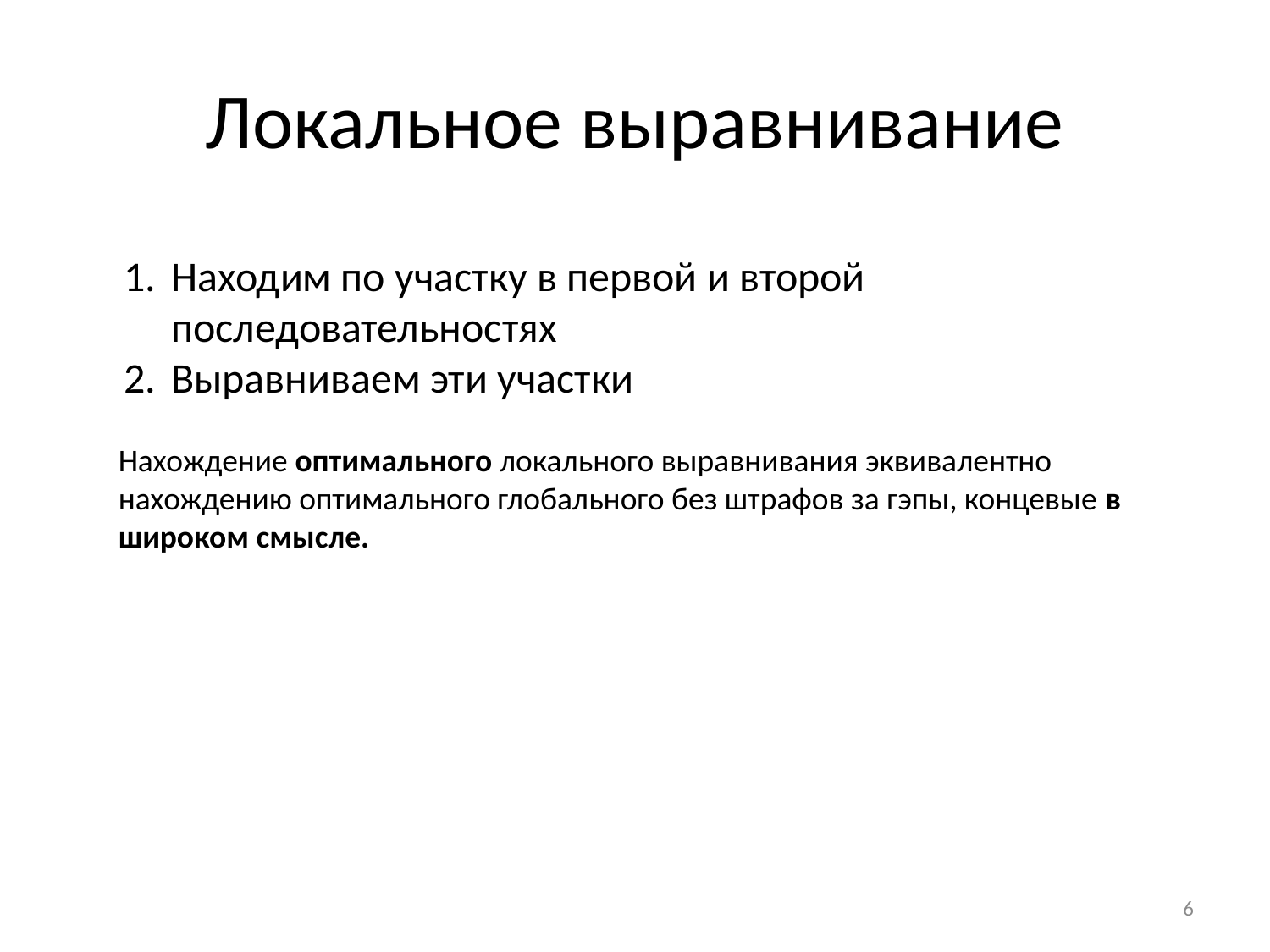

# Локальное выравнивание
Находим по участку в первой и второй последовательностях
Выравниваем эти участки
Нахождение оптимального локального выравнивания эквивалентно нахождению оптимального глобального без штрафов за гэпы, концевые в широком смысле.
6